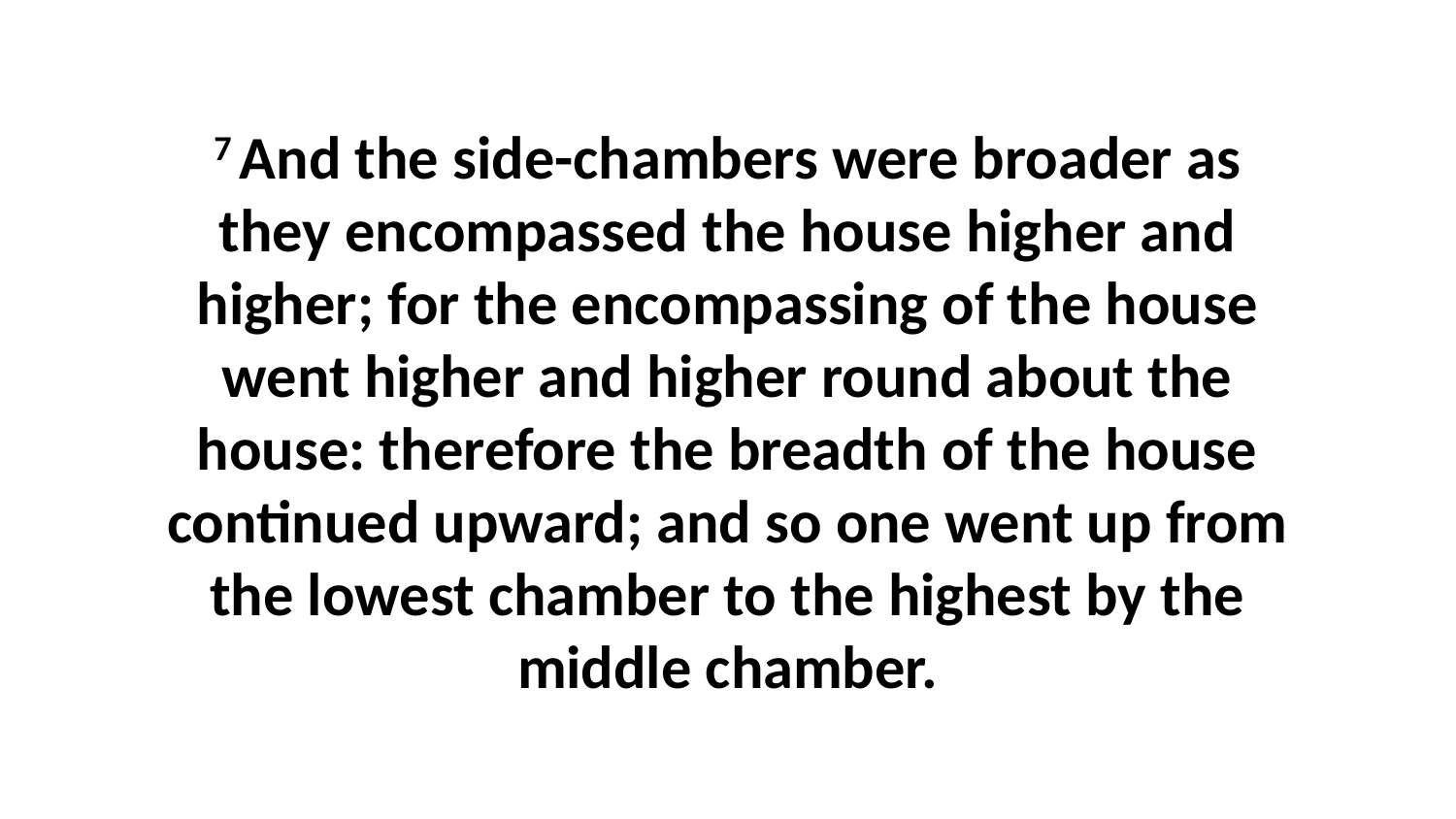

7 And the side-chambers were broader as they encompassed the house higher and higher; for the encompassing of the house went higher and higher round about the house: therefore the breadth of the house continued upward; and so one went up from the lowest chamber to the highest by the middle chamber.